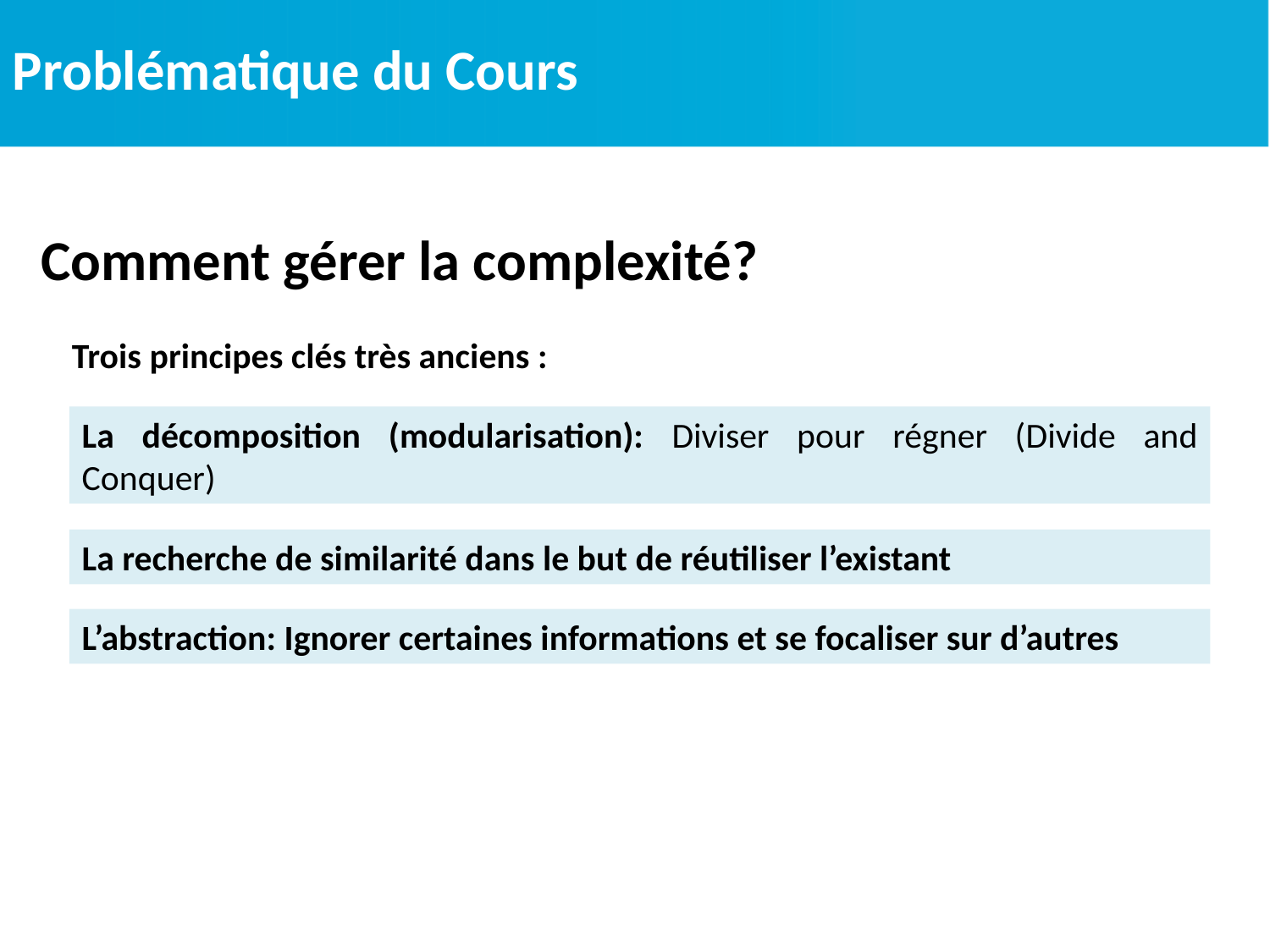

Problématique du Cours
	Comment gérer la complexité?

Trois principes clés très anciens :
La décomposition (modularisation): Diviser pour régner (Divide and Conquer)
La recherche de similarité dans le but de réutiliser l’existant
L’abstraction: Ignorer certaines informations et se focaliser sur d’autres